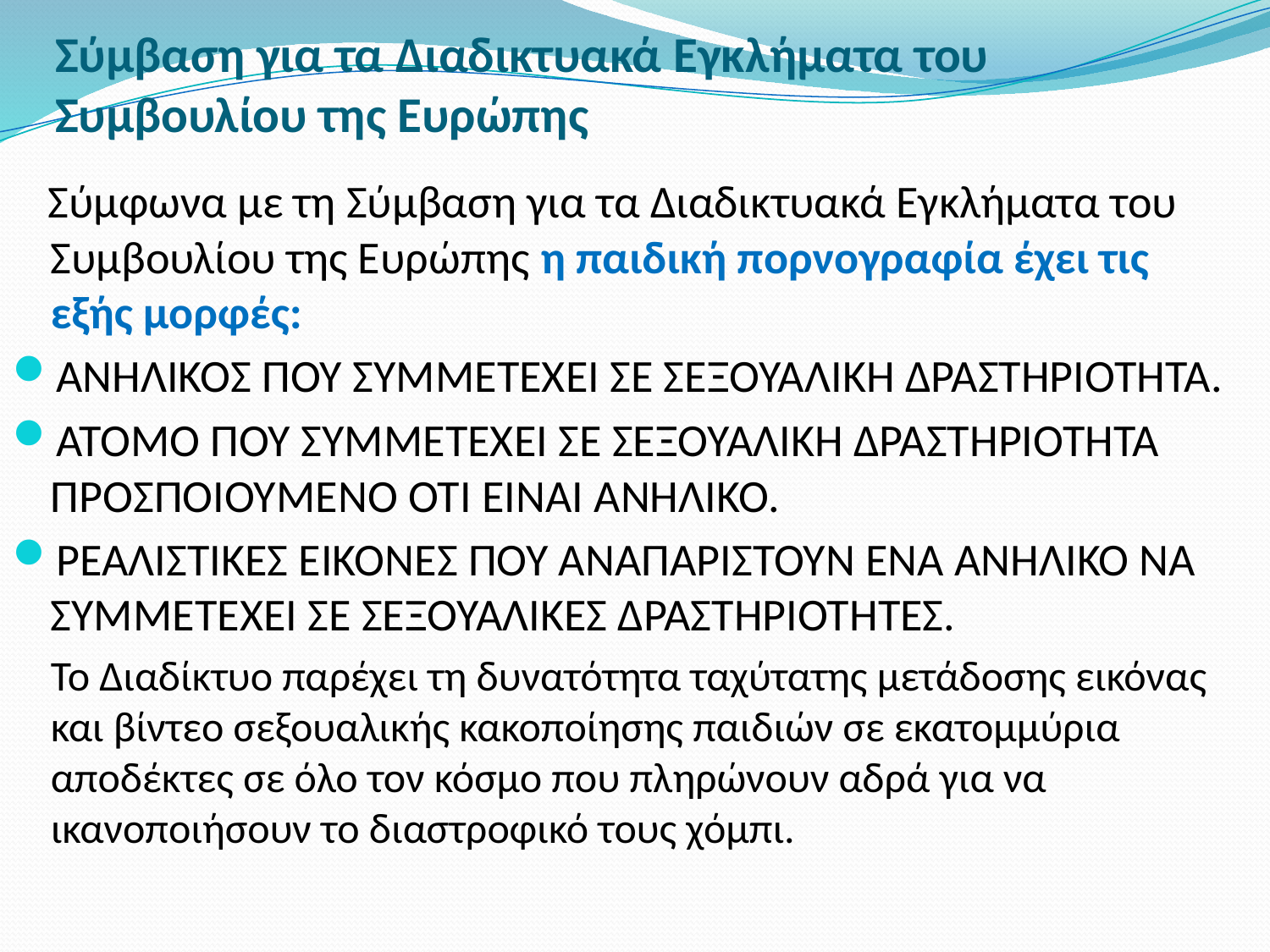

# Σύμβαση για τα Διαδικτυακά Εγκλήματα του Συμβουλίου της Ευρώπης
   Σύμφωνα με τη Σύμβαση για τα Διαδικτυακά Εγκλήματα του Συμβουλίου της Ευρώπης η παιδική πορνογραφία έχει τις εξής μορφές:
ΑΝΗΛΙΚΟΣ ΠΟΥ ΣΥΜΜΕΤΕΧΕΙ ΣΕ ΣΕΞΟΥΑΛΙΚΗ ΔΡΑΣΤΗΡΙΟΤΗΤΑ.
ΑΤΟΜΟ ΠΟΥ ΣΥΜΜΕΤΕΧΕΙ ΣΕ ΣΕΞΟΥΑΛΙΚΗ ΔΡΑΣΤΗΡΙΟΤΗΤΑ ΠΡΟΣΠΟΙΟΥΜΕΝΟ ΟΤΙ ΕΙΝΑΙ ΑΝΗΛΙΚΟ.
ΡΕΑΛΙΣΤΙΚΕΣ ΕΙΚΟΝΕΣ ΠΟΥ ΑΝΑΠΑΡΙΣΤΟΥΝ ΕΝΑ ΑΝΗΛΙΚΟ ΝΑ ΣΥΜΜΕΤΕΧΕΙ ΣΕ ΣΕΞΟΥΑΛΙΚΕΣ ΔΡΑΣΤΗΡΙΟΤΗΤΕΣ.
    Το Διαδίκτυο παρέχει τη δυνατότητα ταχύτατης μετάδοσης εικόνας και βίντεο σεξουαλικής κακοποίησης παιδιών σε εκατομμύρια αποδέκτες σε όλο τον κόσμο που πληρώνουν αδρά για να ικανοποιήσουν το διαστροφικό τους χόμπι.